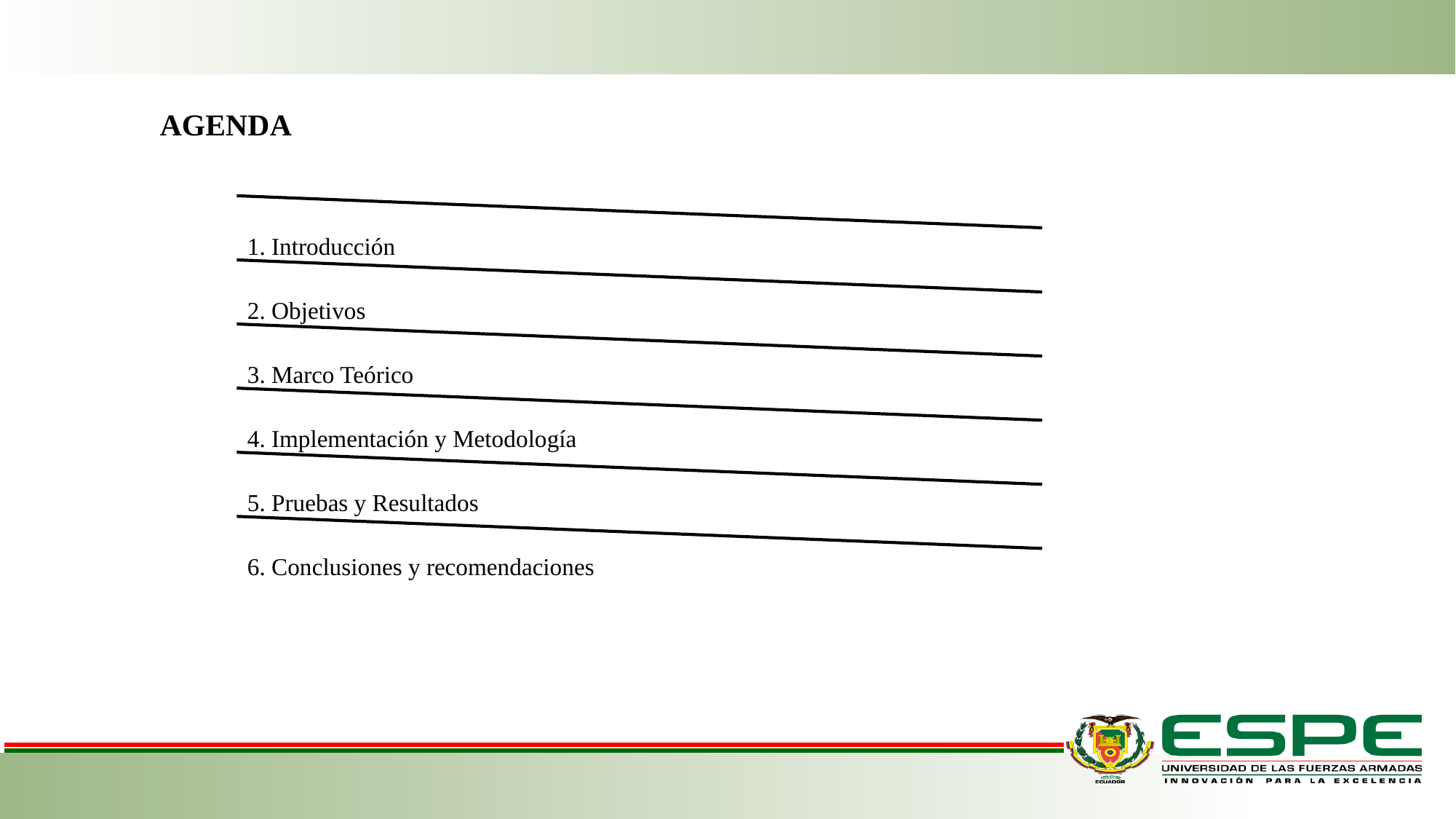

AGENDA
2. Objetivos
6. Conclusiones y recomendaciones
5. Pruebas y Resultados
3. Marco Teórico
4. Implementación y Metodología
1. Introducción